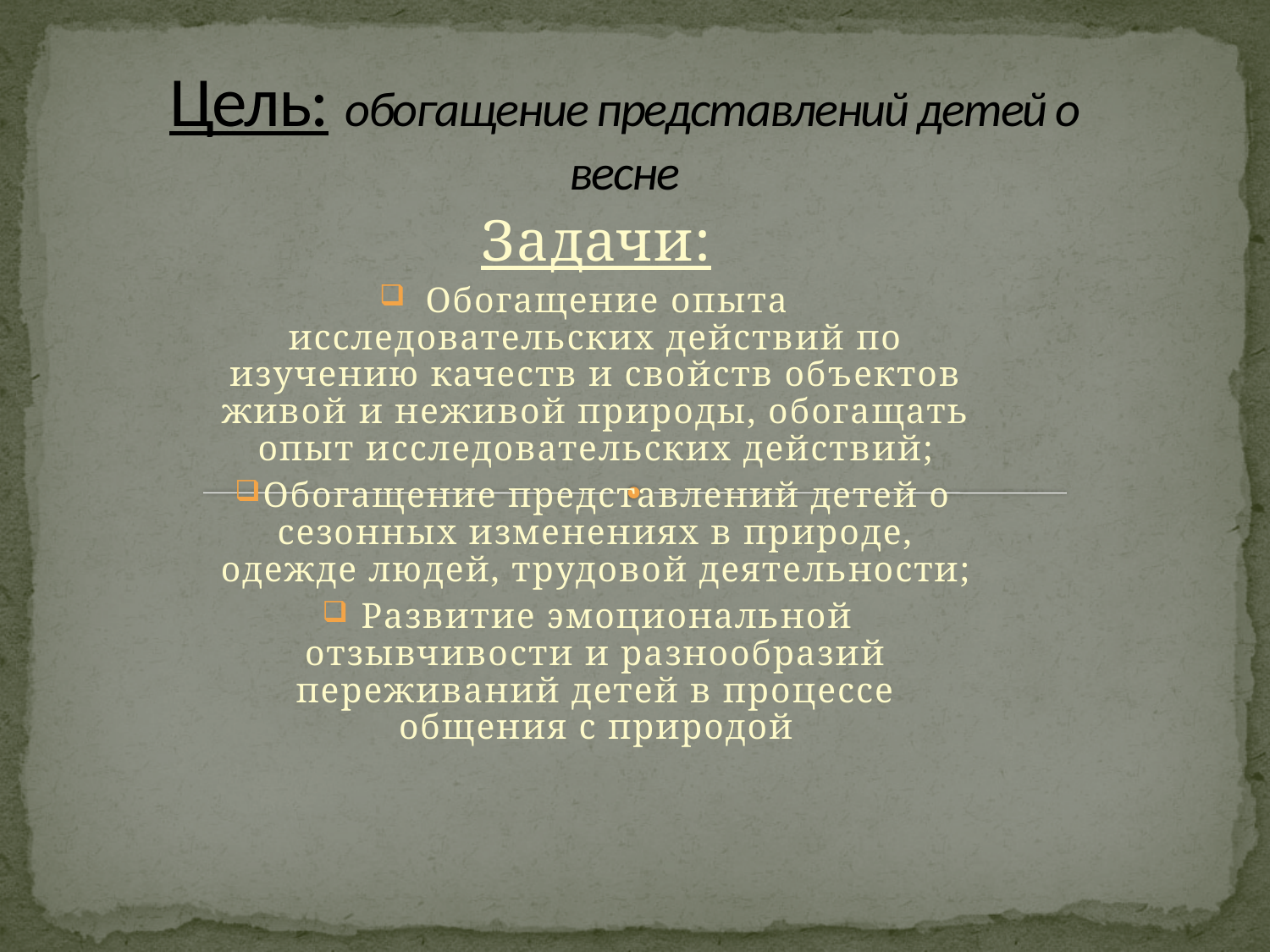

# Цель: обогащение представлений детей о весне
Задачи:
Обогащение опыта исследовательских действий по изучению качеств и свойств объектов живой и неживой природы, обогащать опыт исследовательских действий;
Обогащение представлений детей о сезонных изменениях в природе, одежде людей, трудовой деятельности;
Развитие эмоциональной отзывчивости и разнообразий переживаний детей в процессе общения с природой